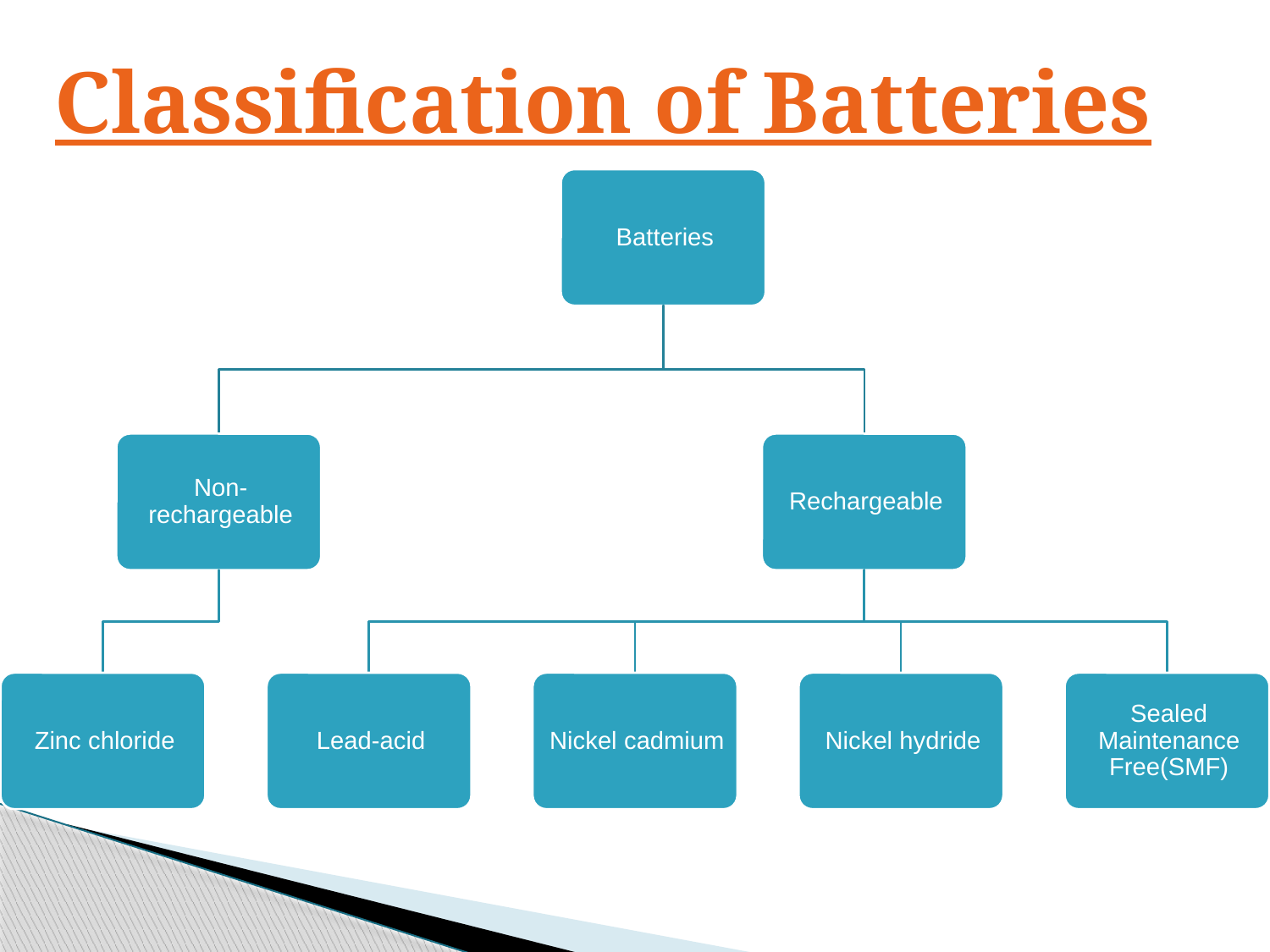

Classification of Batteries
Batteries
Non-rechargeable
Zinc chloride
Rechargeable
Lead-acid
Nickel cadmium
Nickel hydride
Sealed Maintenance Free(SMF)